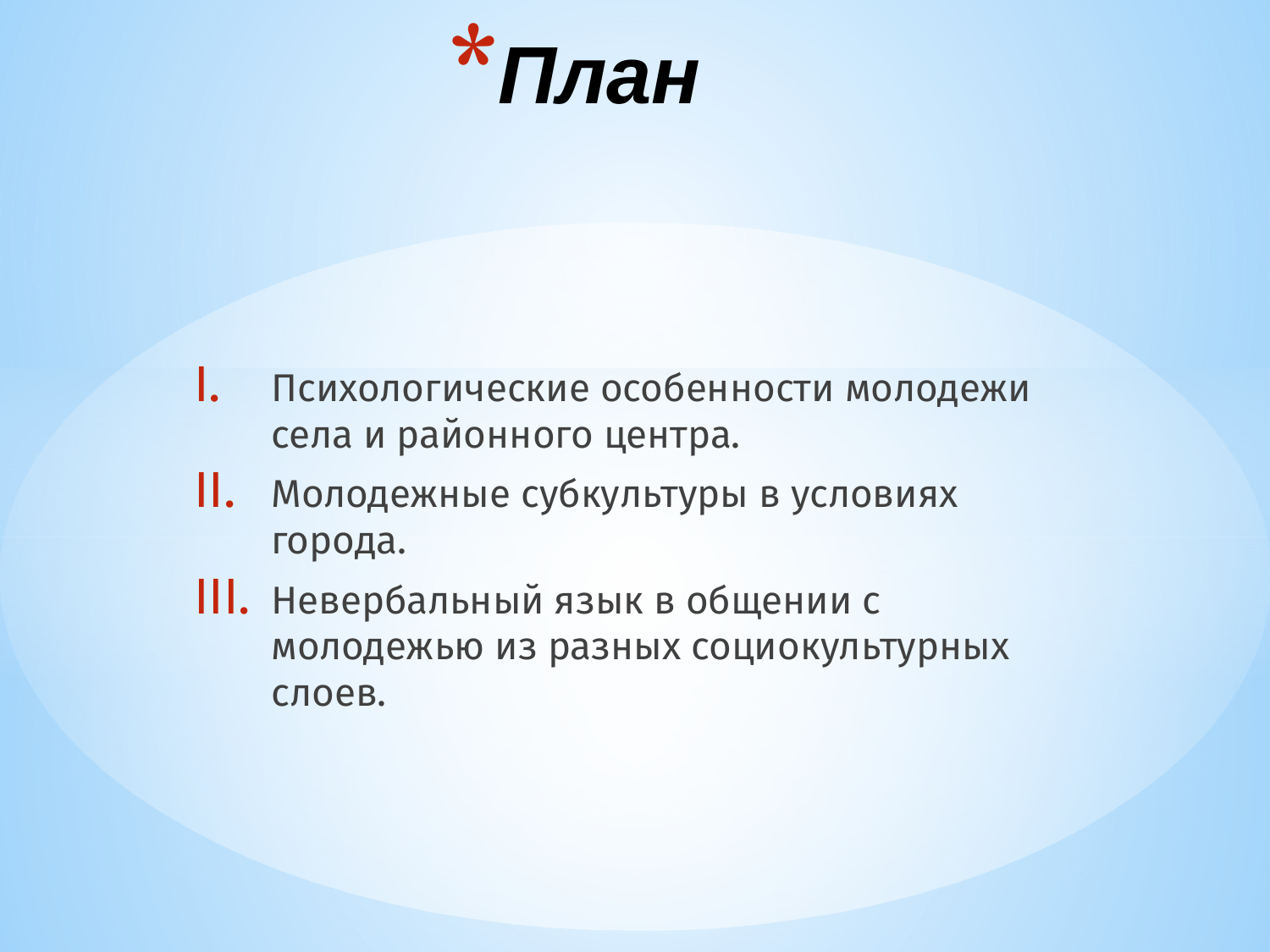

План
Психологические особенности молодежи села и районного центра.
Молодежные субкультуры в условиях города.
Невербальный язык в общении с молодежью из разных социокультурных слоев.